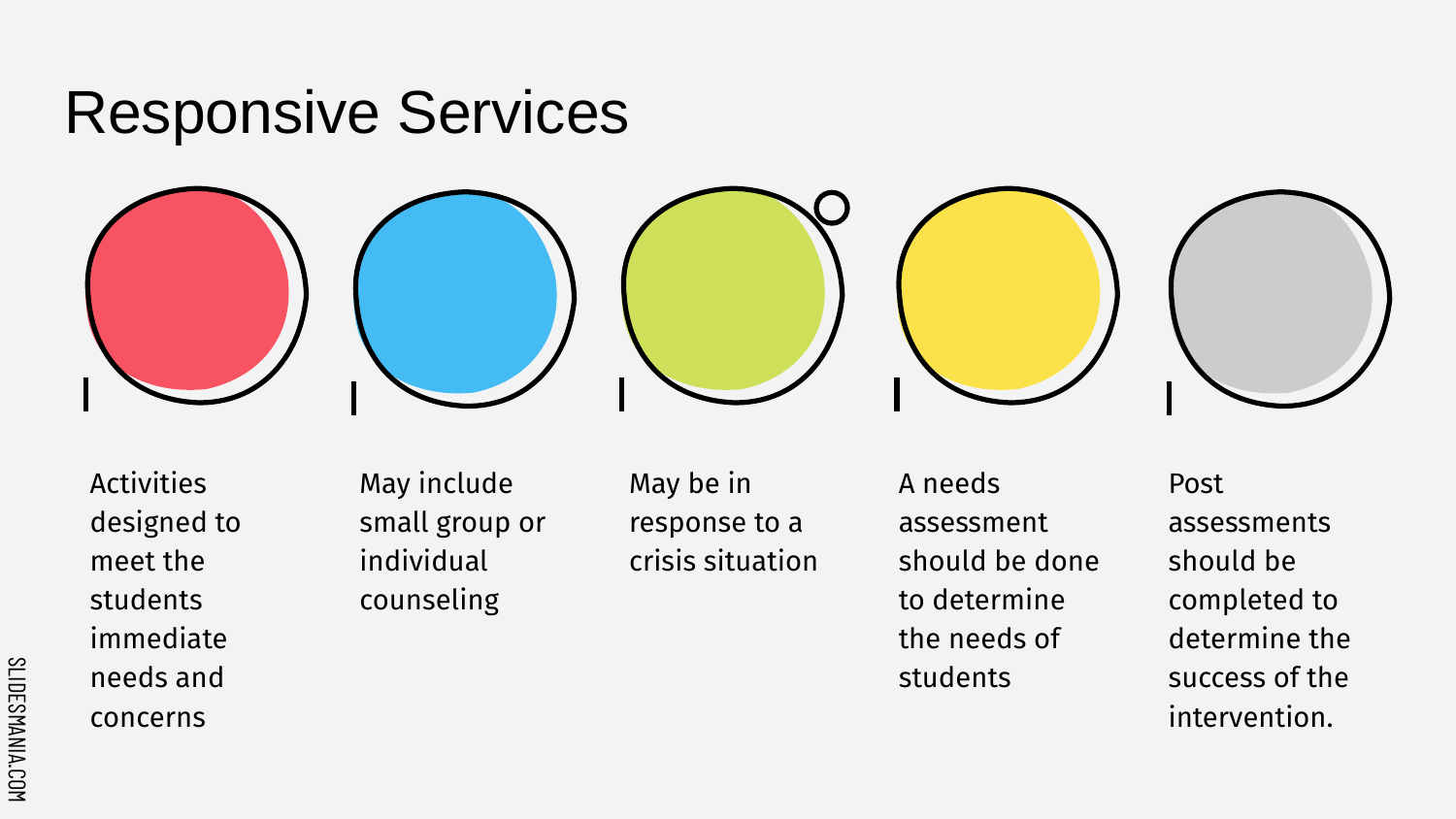

# Responsive Services
Activities designed to meet the students immediate needs and concerns
May include small group or individual counseling
May be in response to a crisis situation
A needs assessment should be done to determine the needs of students
Post assessments should be completed to determine the success of the intervention.